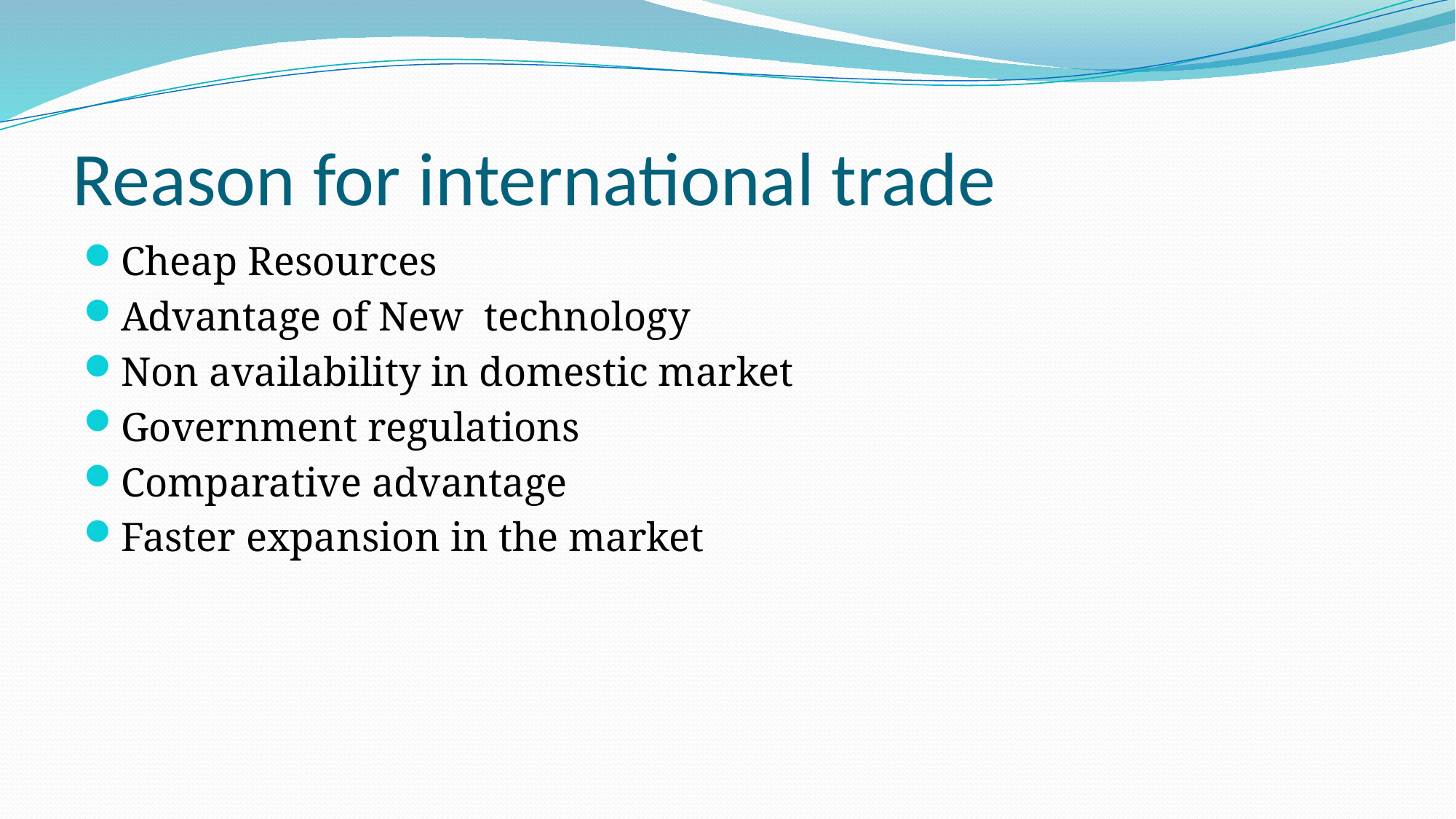

# Reason for international trade
Cheap Resources
Advantage of New  technology
Non availability in domestic market
Government regulations
Comparative advantage
Faster expansion in the market